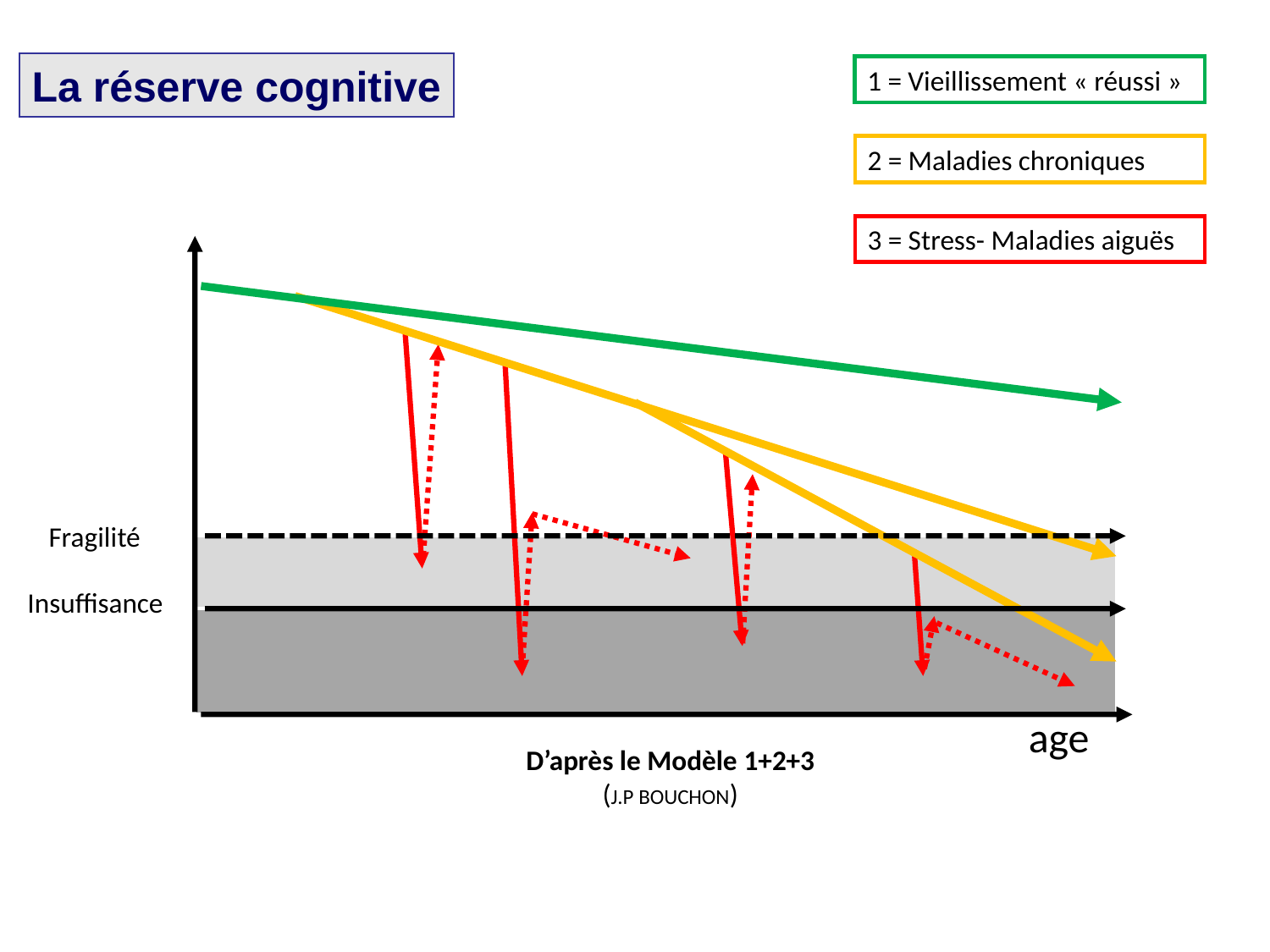

La réserve cognitive
1 = Vieillissement « réussi »

2 = Maladies chroniques

3 = Stress- Maladies aiguës

Fragilité

Insuffisance

age

# D’après le Modèle 1+2+3 (J.P BOUCHON)